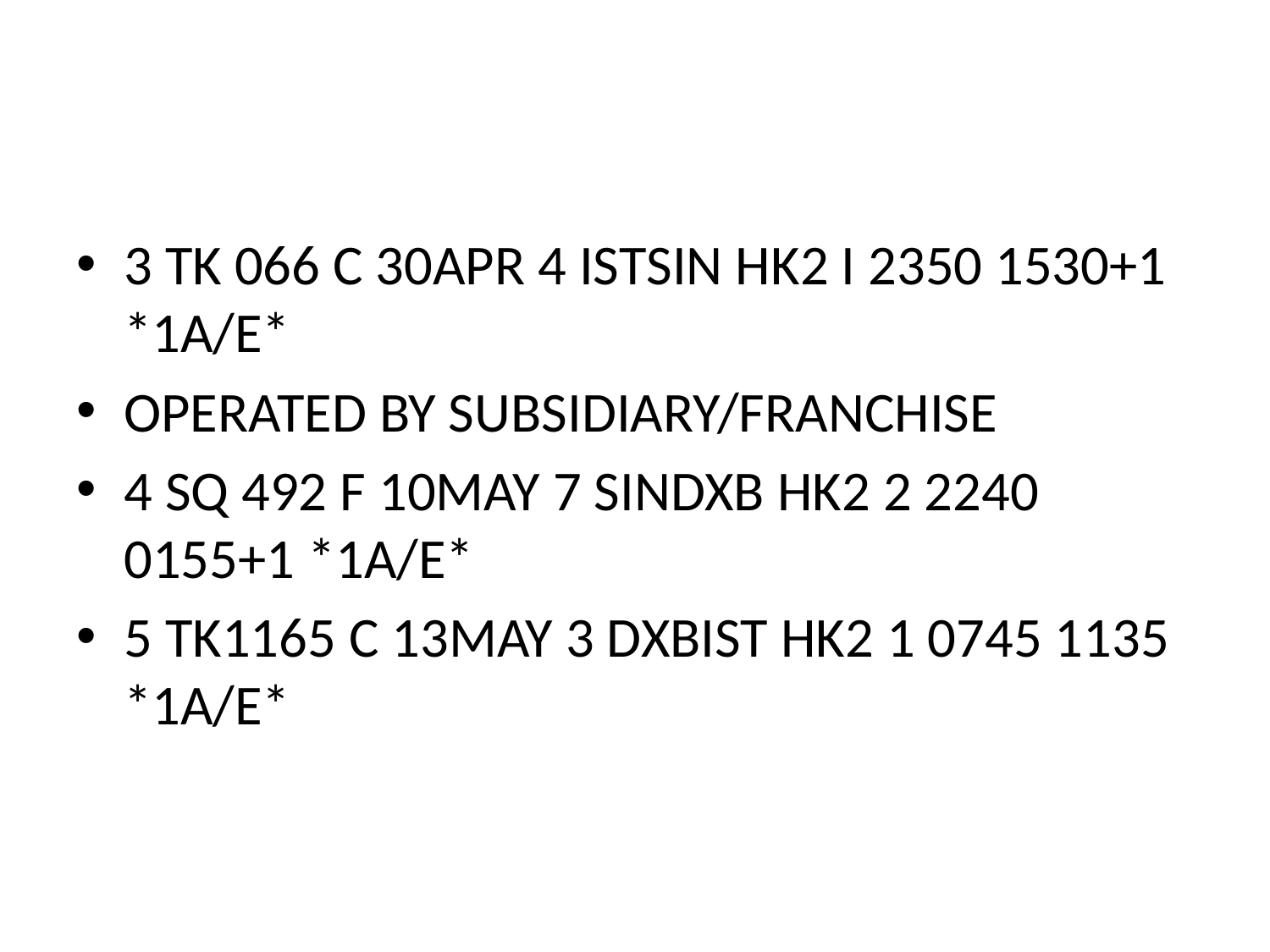

#
3 TK 066 C 30APR 4 ISTSIN HK2 I 2350 1530+1 *1A/E*
OPERATED BY SUBSIDIARY/FRANCHISE
4 SQ 492 F 10MAY 7 SINDXB HK2 2 2240 0155+1 *1A/E*
5 TK1165 C 13MAY 3 DXBIST HK2 1 0745 1135 *1A/E*